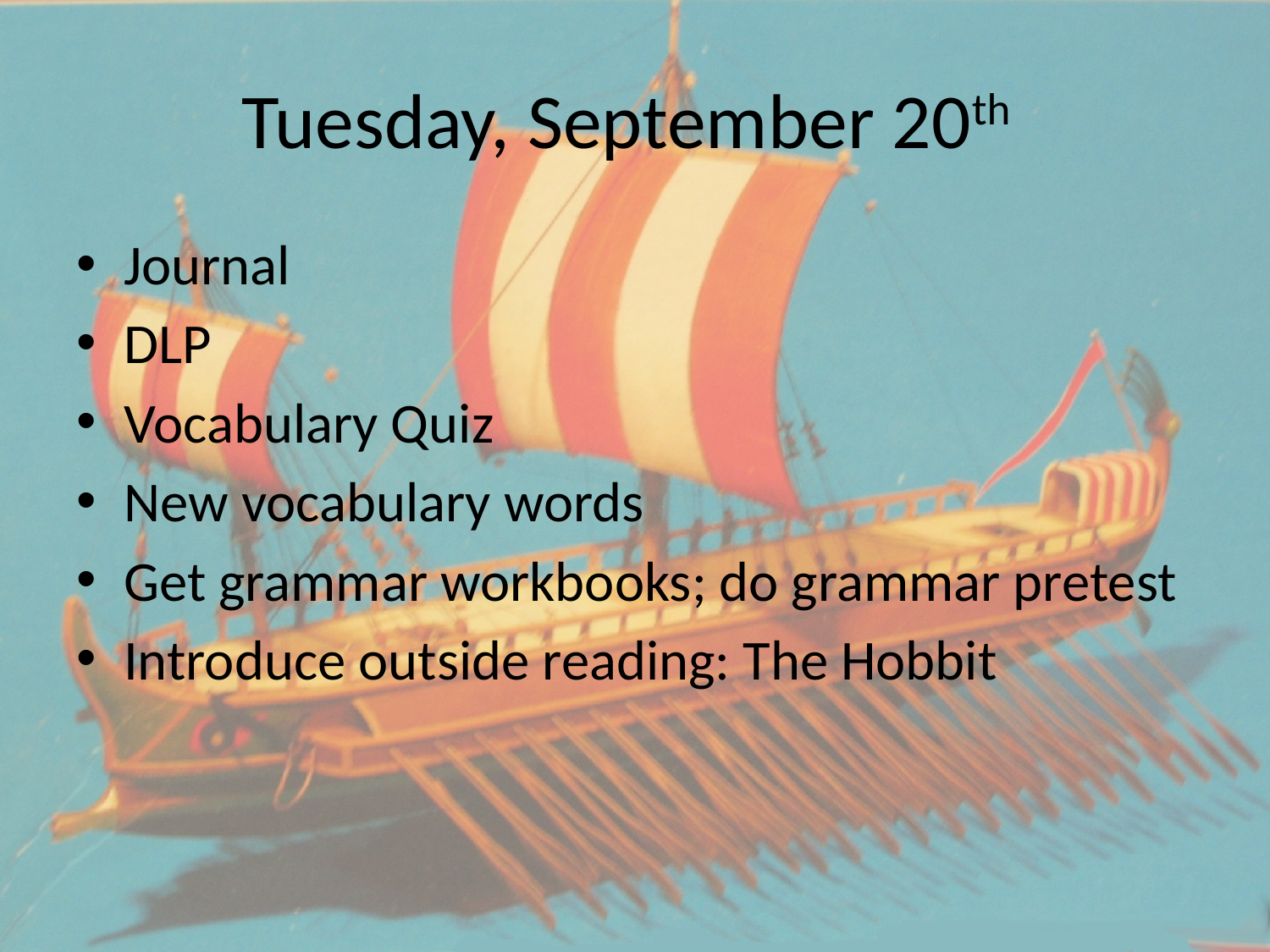

# Tuesday, September 20th
Journal
DLP
Vocabulary Quiz
New vocabulary words
Get grammar workbooks; do grammar pretest
Introduce outside reading: The Hobbit